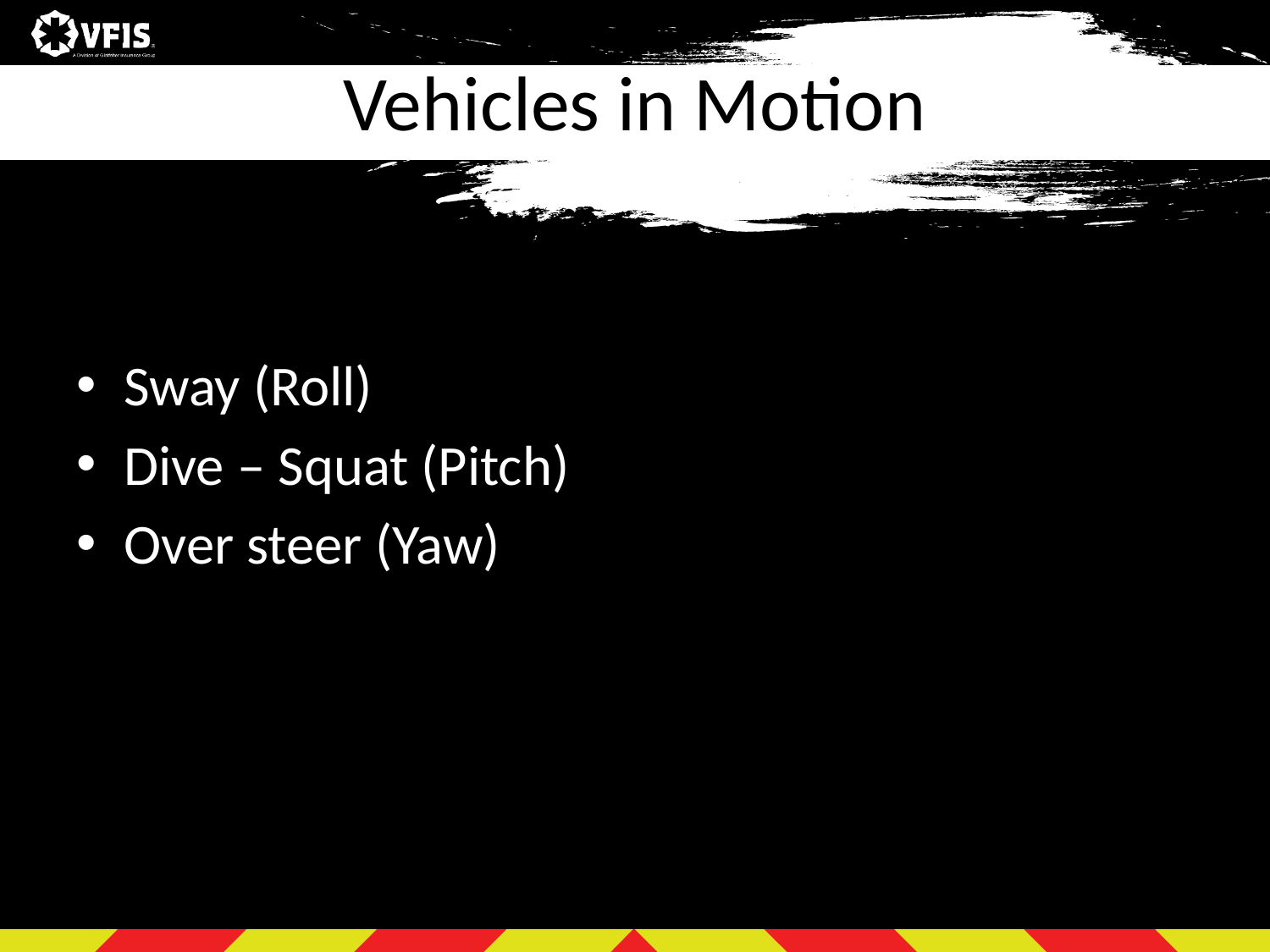

# Vehicles in Motion

Sway (Roll)
Dive – Squat (Pitch)
Over steer (Yaw)